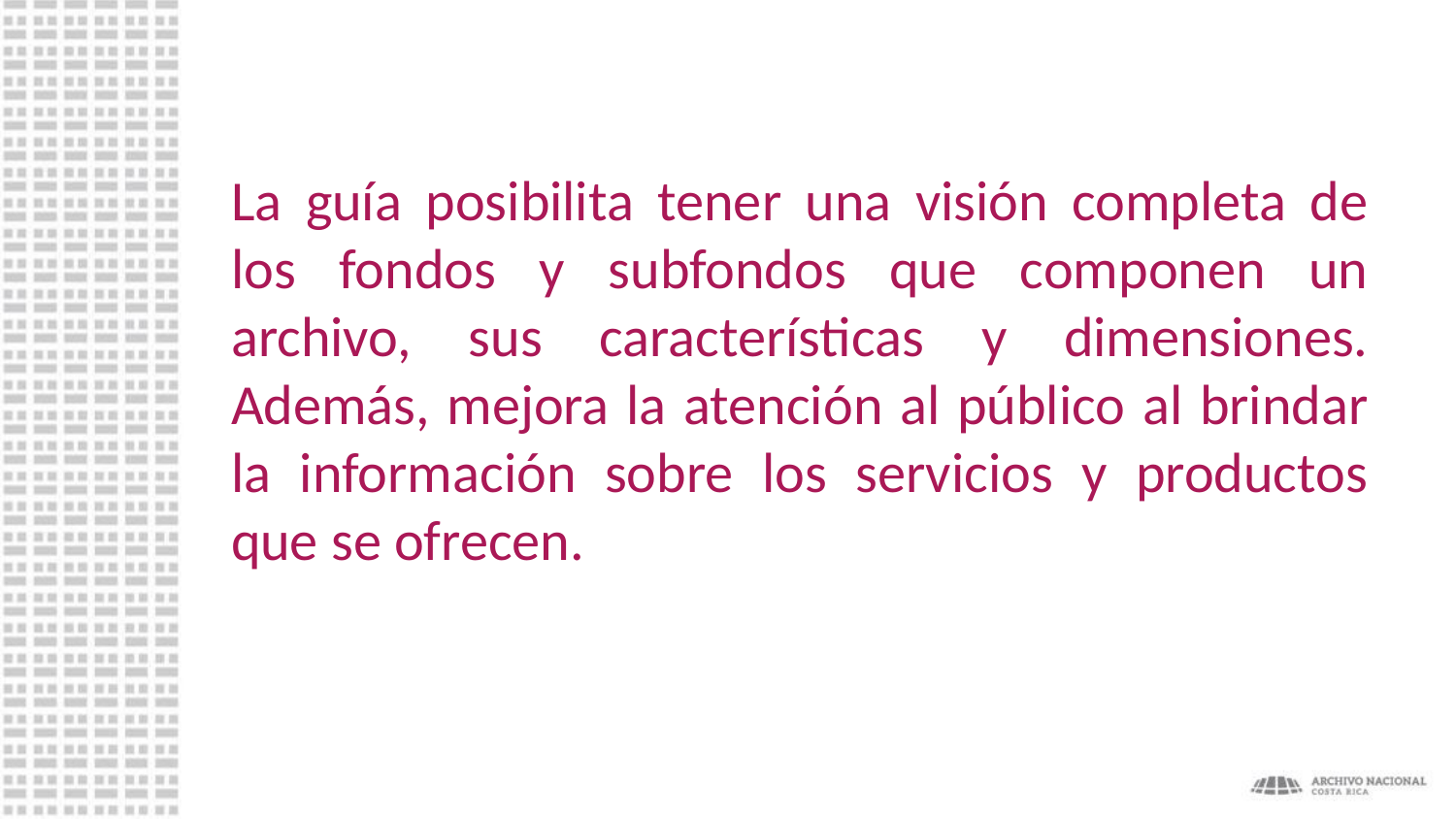

# La guía posibilita tener una visión completa de los fondos y subfondos que componen un archivo, sus características y dimensiones. Además, mejora la atención al público al brindar la información sobre los servicios y productos que se ofrecen.